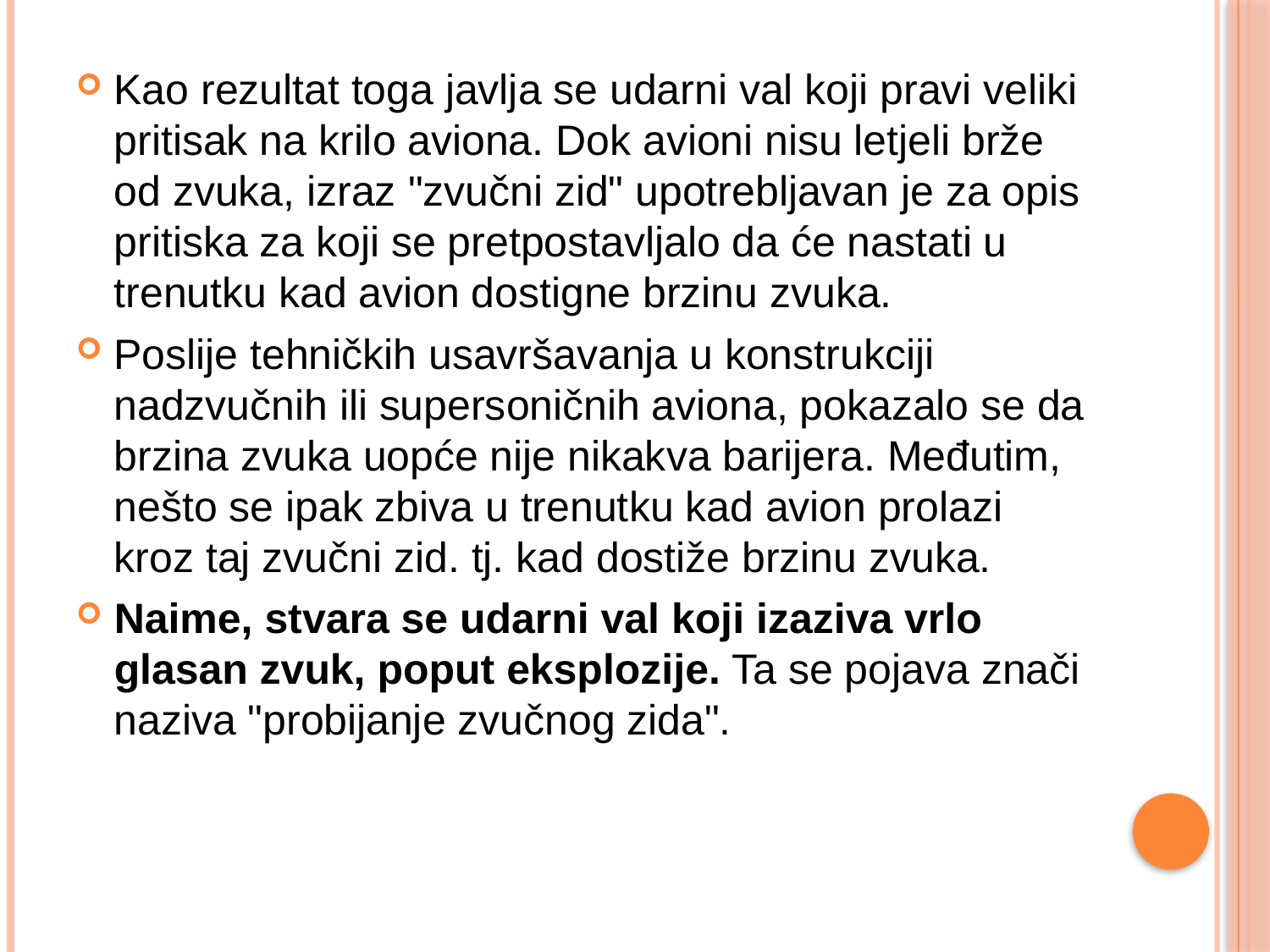

Kao rezultat toga javlja se udarni val koji pravi veliki pritisak na krilo aviona. Dok avioni nisu letjeli brže od zvuka, izraz "zvučni zid" upotrebljavan je za opis pritiska za koji se pretpostavljalo da će nastati u trenutku kad avion dostigne brzinu zvuka.
Poslije tehničkih usavršavanja u konstrukciji nadzvučnih ili supersoničnih aviona, pokazalo se da brzina zvuka uopće nije nikakva barijera. Međutim, nešto se ipak zbiva u trenutku kad avion prolazi kroz taj zvučni zid. tj. kad dostiže brzinu zvuka.
Naime, stvara se udarni val koji izaziva vrlo glasan zvuk, poput eksplozije. Ta se pojava znači naziva "probijanje zvučnog zida".